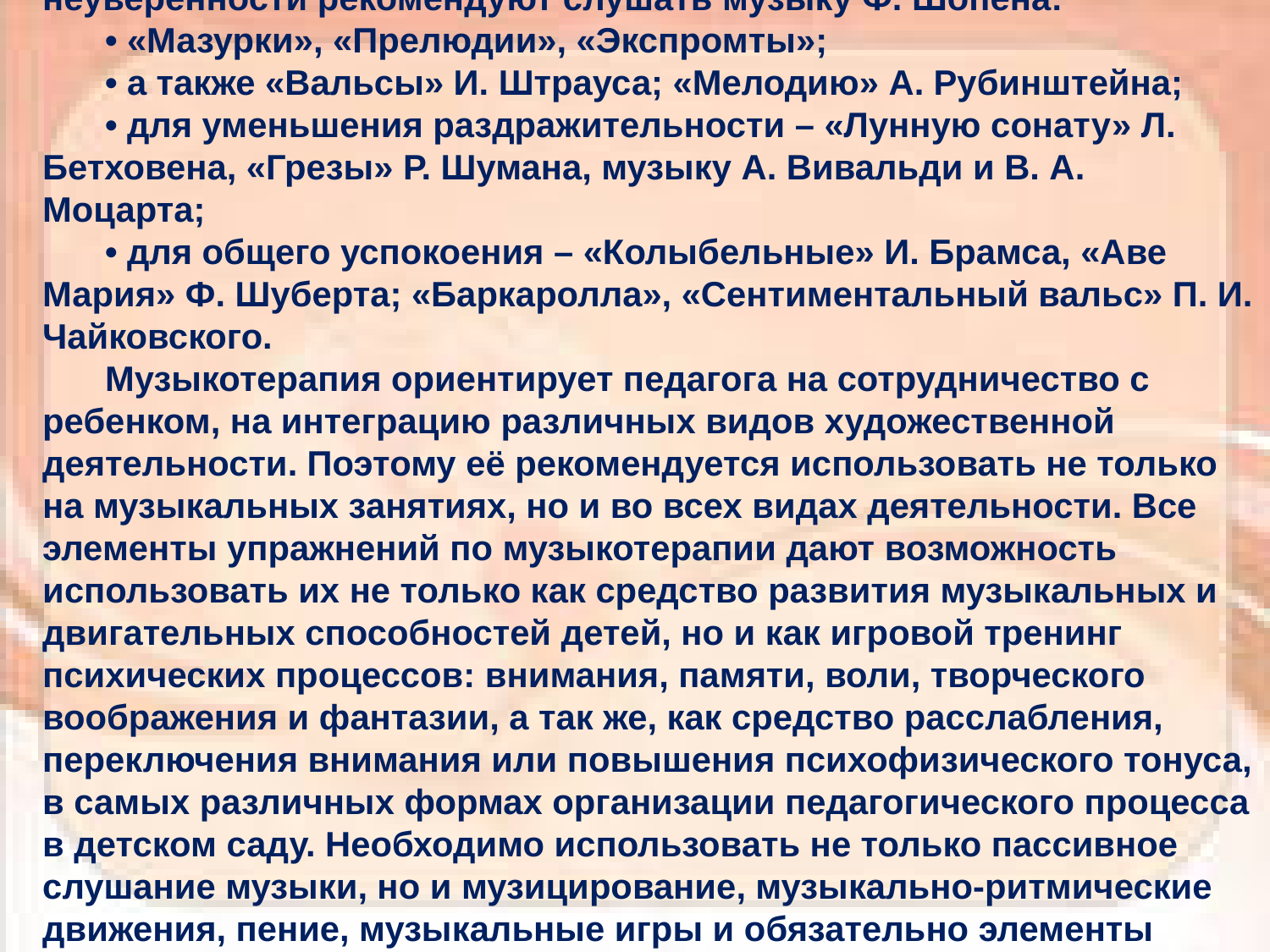

Так, например, для уменьшения чувства тревоги и неуверенности рекомендуют слушать музыку Ф. Шопена:
• «Мазурки», «Прелюдии», «Экспромты»;
• а также «Вальсы» И. Штрауса; «Мелодию» А. Рубинштейна;
• для уменьшения раздражительности – «Лунную сонату» Л. Бетховена, «Грезы» Р. Шумана, музыку А. Вивальди и В. А. Моцарта;
• для общего успокоения – «Колыбельные» И. Брамса, «Аве Мария» Ф. Шуберта; «Баркаролла», «Сентиментальный вальс» П. И. Чайковского.
Музыкотерапия ориентирует педагога на сотрудничество с ребенком, на интеграцию различных видов художественной деятельности. Поэтому её рекомендуется использовать не только на музыкальных занятиях, но и во всех видах деятельности. Все элементы упражнений по музыкотерапии дают возможность использовать их не только как средство развития музыкальных и двигательных способностей детей, но и как игровой тренинг психических процессов: внимания, памяти, воли, творческого воображения и фантазии, а так же, как средство расслабления, переключения внимания или повышения психофизического тонуса, в самых различных формах организации педагогического процесса в детском саду. Необходимо использовать не только пассивное слушание музыки, но и музицирование, музыкально-ритмические движения, пение, музыкальные игры и обязательно элементы театрализации.